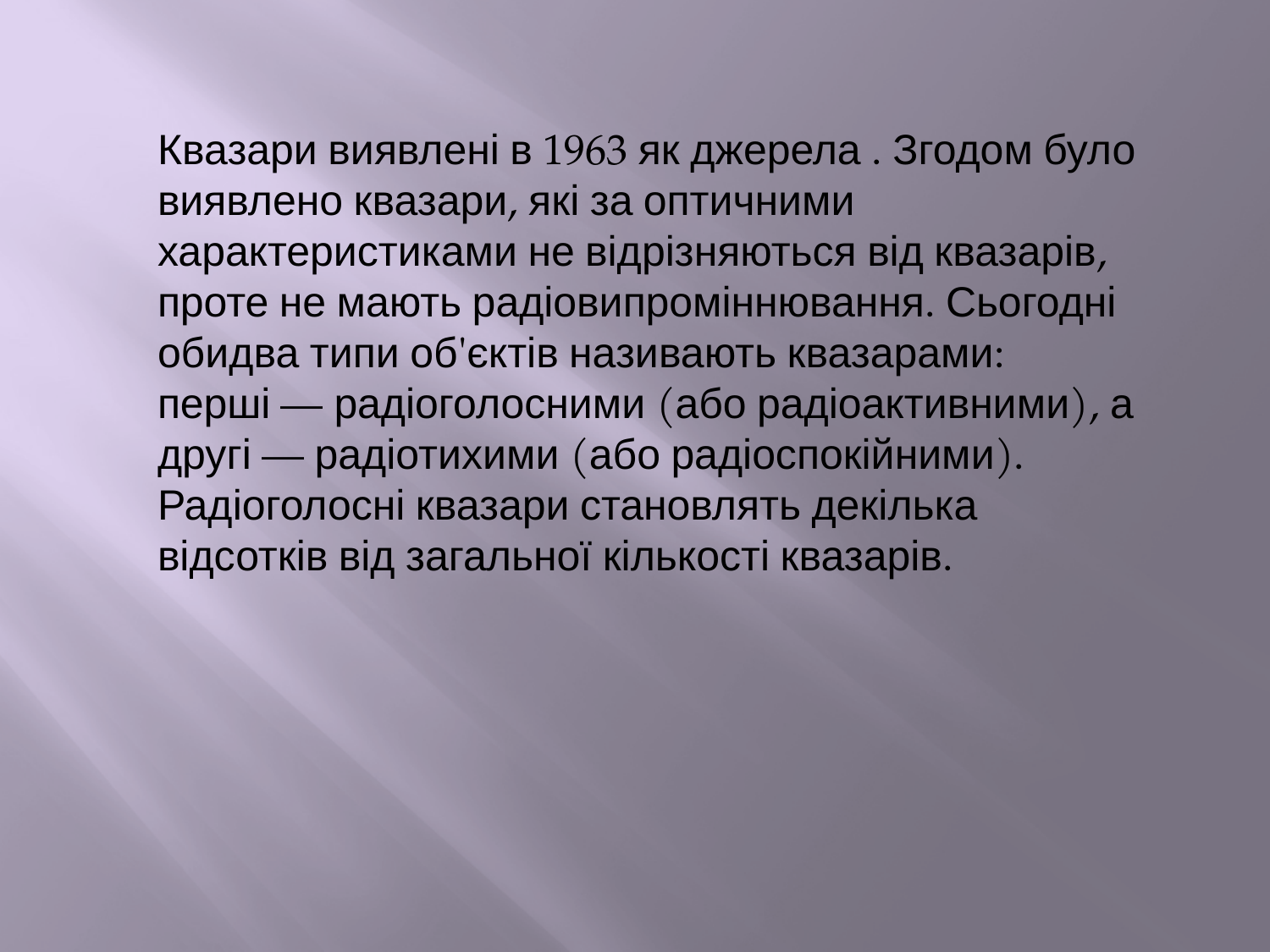

Квазари виявлені в 1963 як джерела . Згодом було виявлено квазари, які за оптичними характеристиками не відрізняються від квазарів, проте не мають радіовипроміннювання. Сьогодні обидва типи об'єктів називають квазарами: перші — радіоголосними (або радіоактивними), а другі — радіотихими (або радіоспокійними). Радіоголосні квазари становлять декілька відсотків від загальної кількості квазарів.